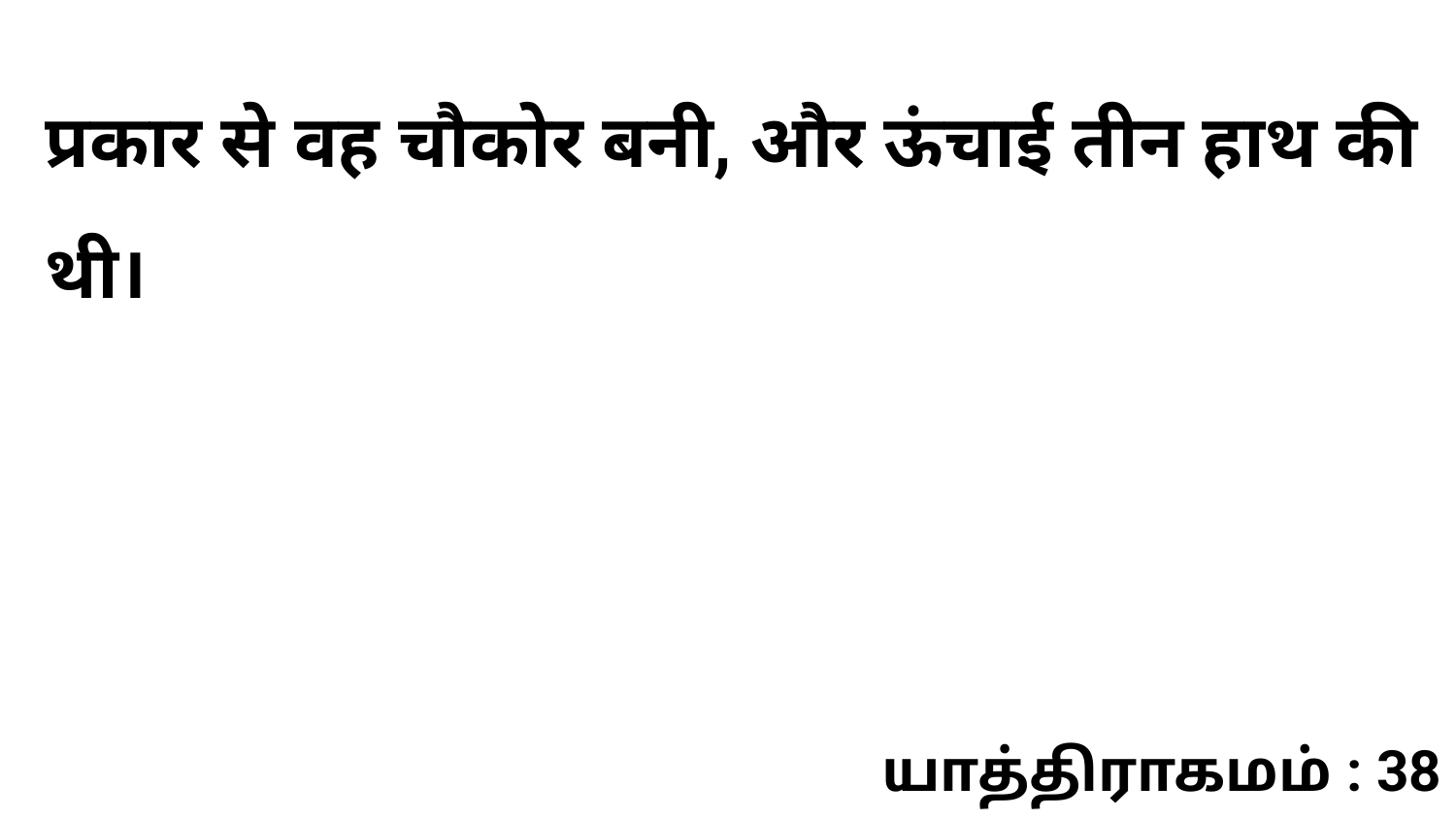

प्रकार से वह चौकोर बनी, और ऊंचाई तीन हाथ की थी।
யாத்திராகமம் : 38